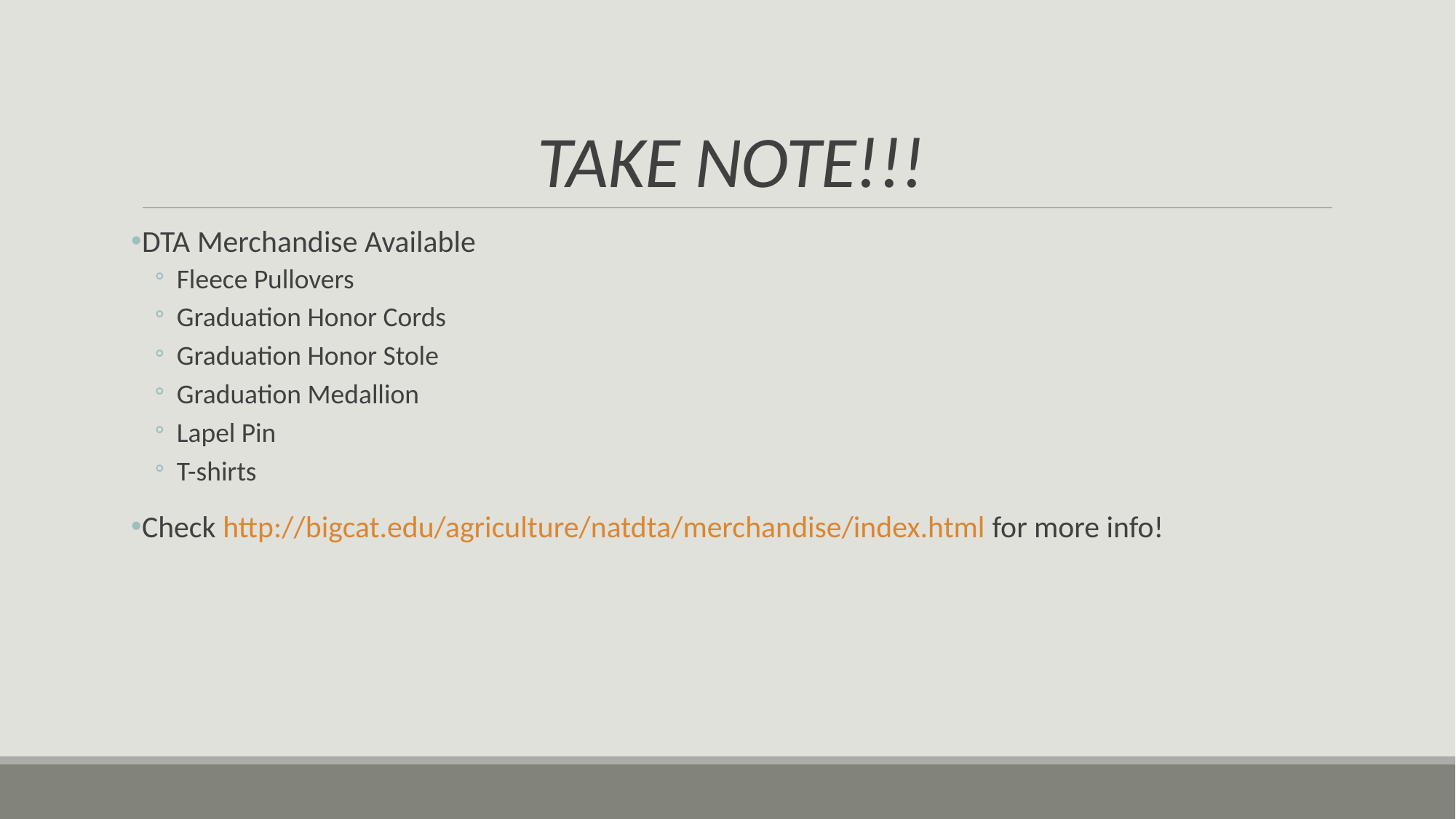

# TAKE NOTE!!!
DTA Merchandise Available
Fleece Pullovers
Graduation Honor Cords
Graduation Honor Stole
Graduation Medallion
Lapel Pin
T-shirts
Check http://bigcat.edu/agriculture/natdta/merchandise/index.html for more info!